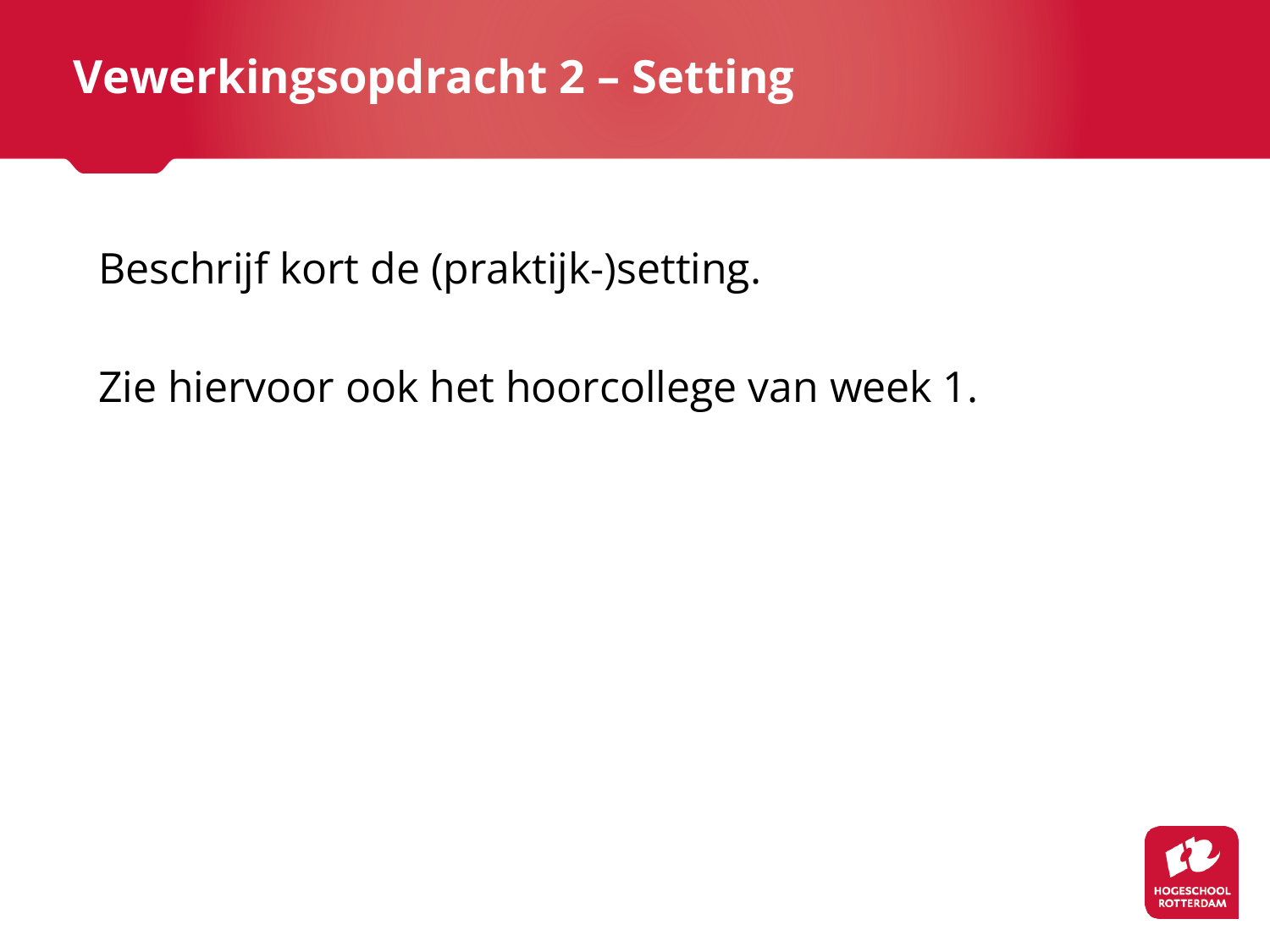

Vewerkingsopdracht 2 – Setting
Beschrijf kort de (praktijk-)setting.

Zie hiervoor ook het hoorcollege van week 1.